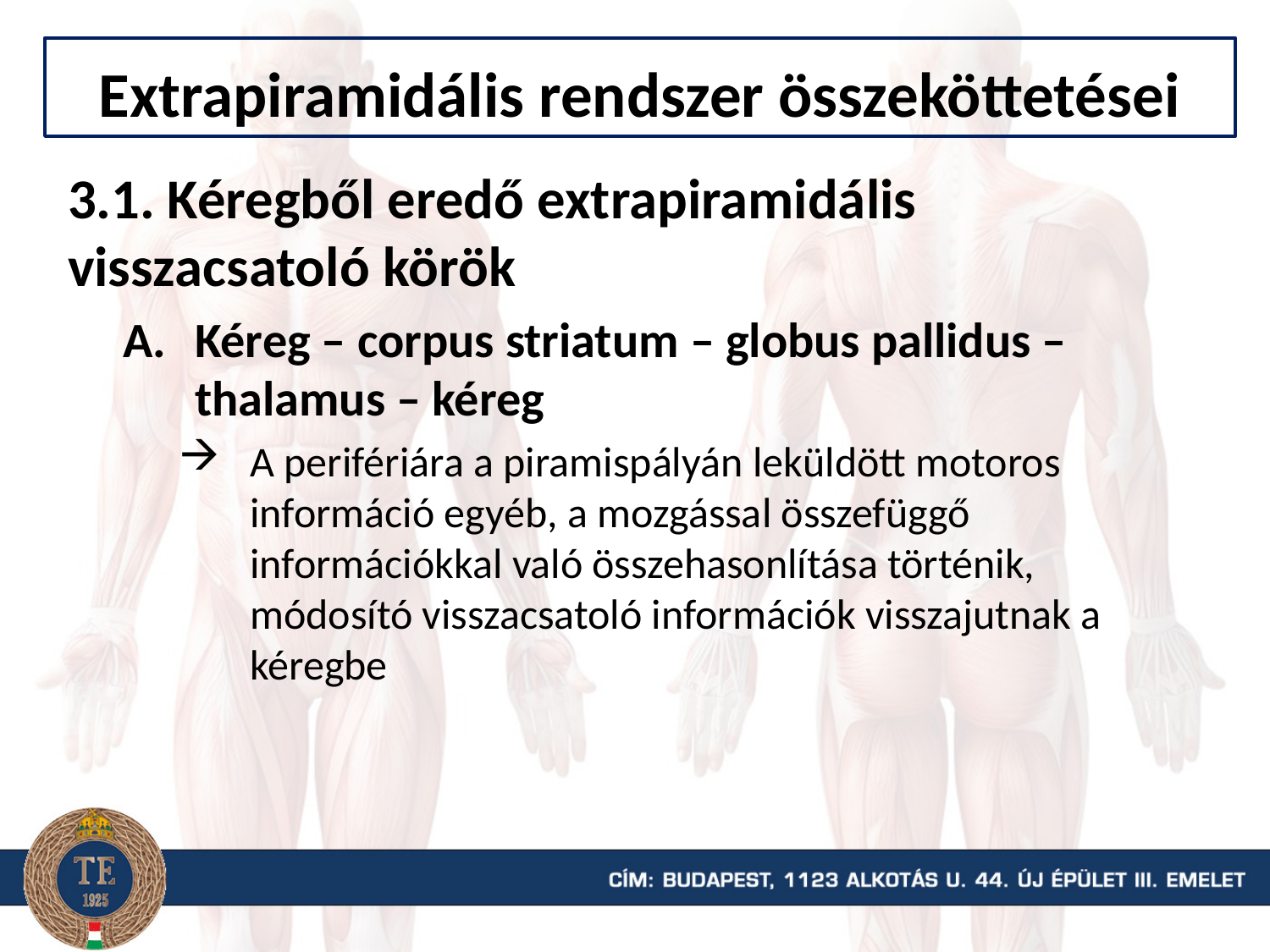

Extrapiramidális rendszer összeköttetései
3.1. Kéregből eredő extrapiramidális visszacsatoló körök
Kéreg – corpus striatum – globus pallidus – thalamus – kéreg
A perifériára a piramispályán leküldött motoros információ egyéb, a mozgással összefüggő információkkal való összehasonlítása történik, módosító visszacsatoló információk visszajutnak a kéregbe